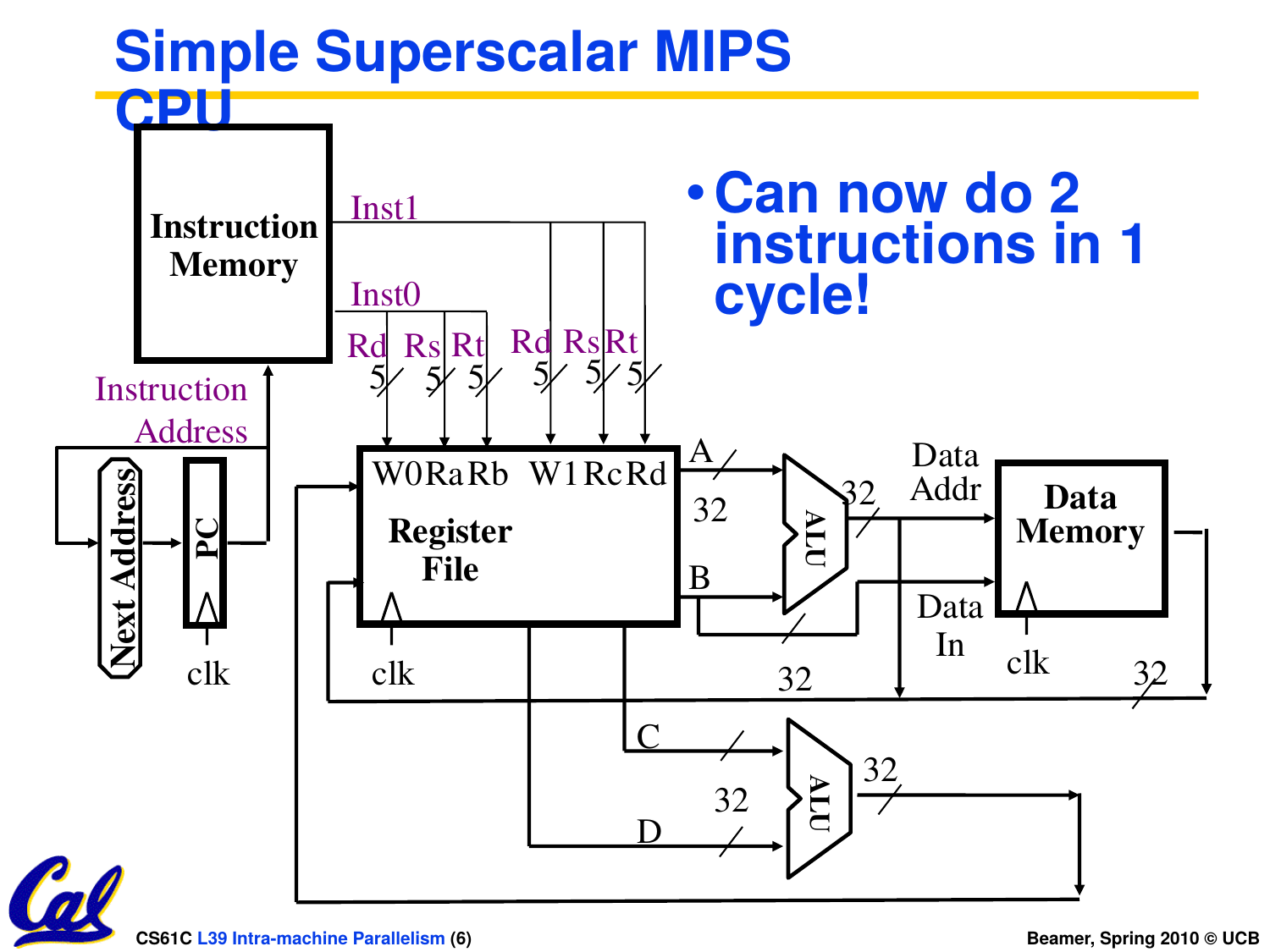

# Simple Superscalar MIPS CPU

Instruction
Memory
Can now do 2 instructions in 1 cycle!
Inst1

Inst0

Rd
Rs
Rt
Rt
Rd
Rs
5
5
5
5
5
5
Instruction
Address

A
Data
Addr
W0
Ra
Rb
W1
Rc
Rd

ALU

32

Data
Memory
32

Register
File

PC

Next Address

B

Data In

clk

clk
clk
32
32

C

ALU

32

32

D